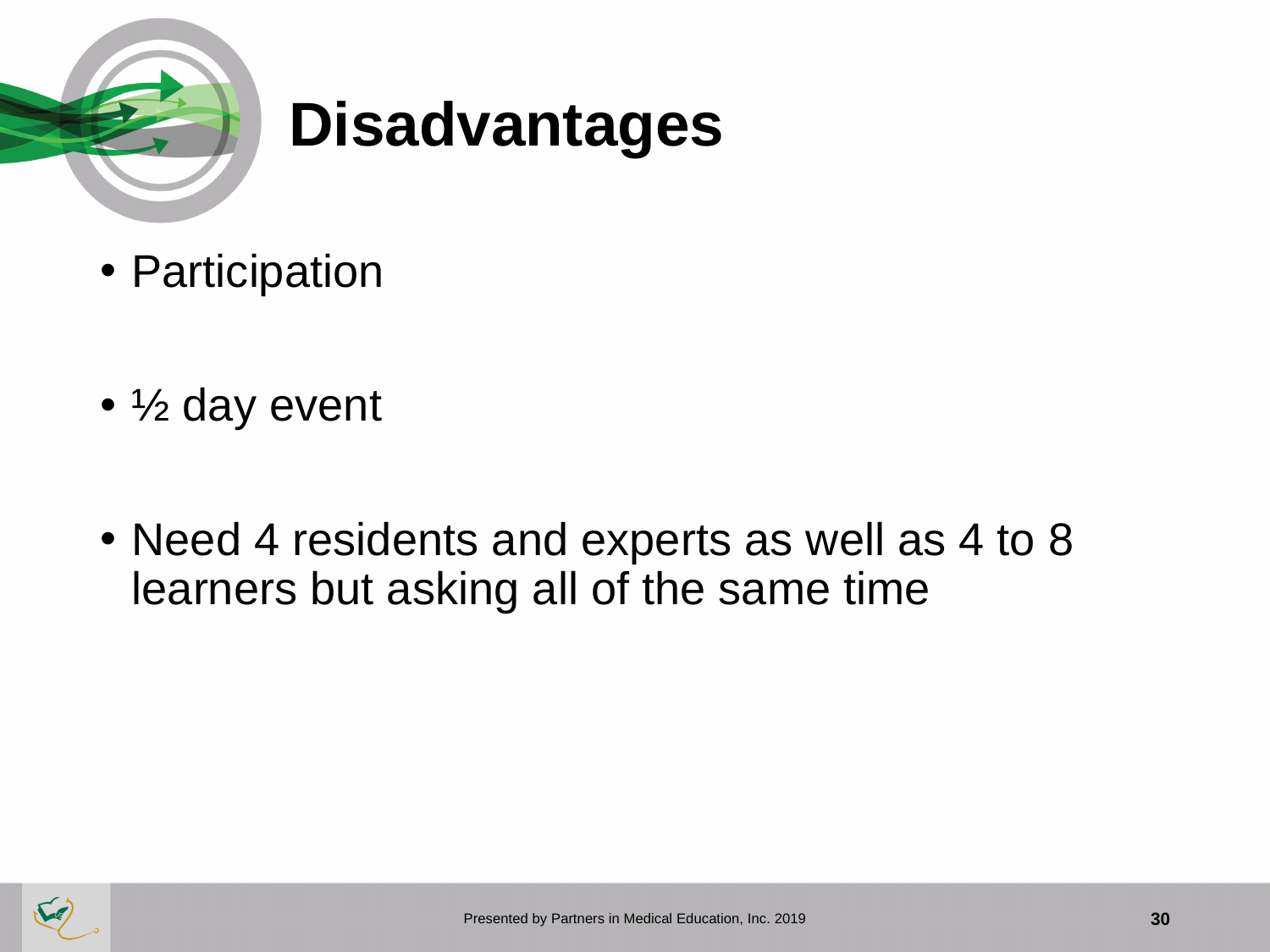

# Disadvantages
Participation

½ day event

Need 4 residents and experts as well as 4 to 8 learners but asking all of the same time

Presented by Partners in Medical Education, Inc. 2019
30